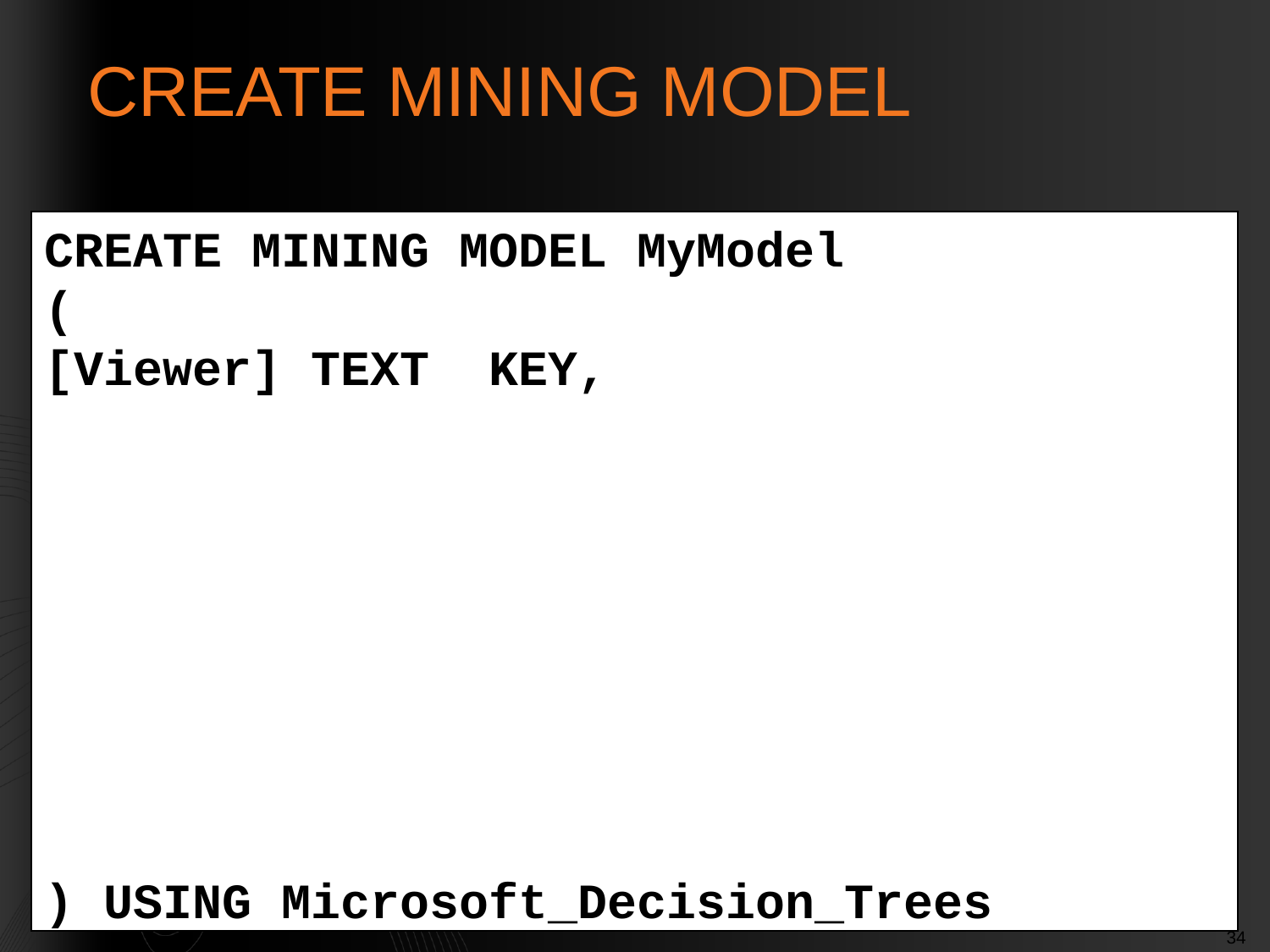

# CREATE MINING MODEL
CREATE MINING MODEL MyModel
(
[Viewer] TEXT  KEY,

) USING Microsoft_Decision_Trees